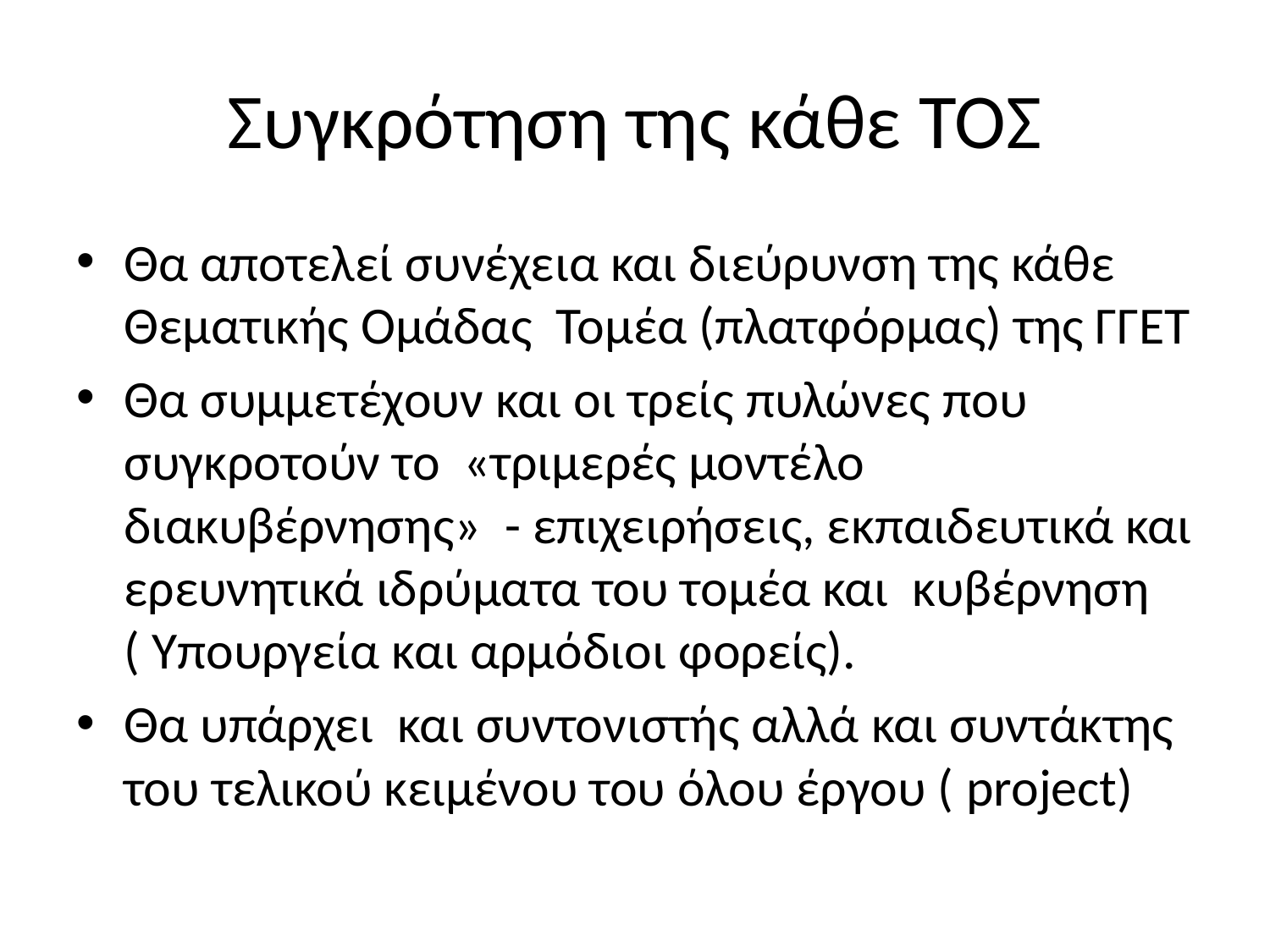

# Συγκρότηση της κάθε ΤΟΣ
Θα αποτελεί συνέχεια και διεύρυνση της κάθε Θεματικής Ομάδας  Τομέα (πλατφόρμας) της ΓΓΕΤ
Θα συμμετέχουν και οι τρείς πυλώνες που συγκροτούν το  «τριμερές μοντέλο διακυβέρνησης»  - επιχειρήσεις, εκπαιδευτικά και ερευνητικά ιδρύματα του τομέα και  κυβέρνηση ( Υπουργεία και αρμόδιοι φορείς).
Θα υπάρχει  και συντονιστής αλλά και συντάκτης του τελικού κειμένου του όλου έργου ( project)